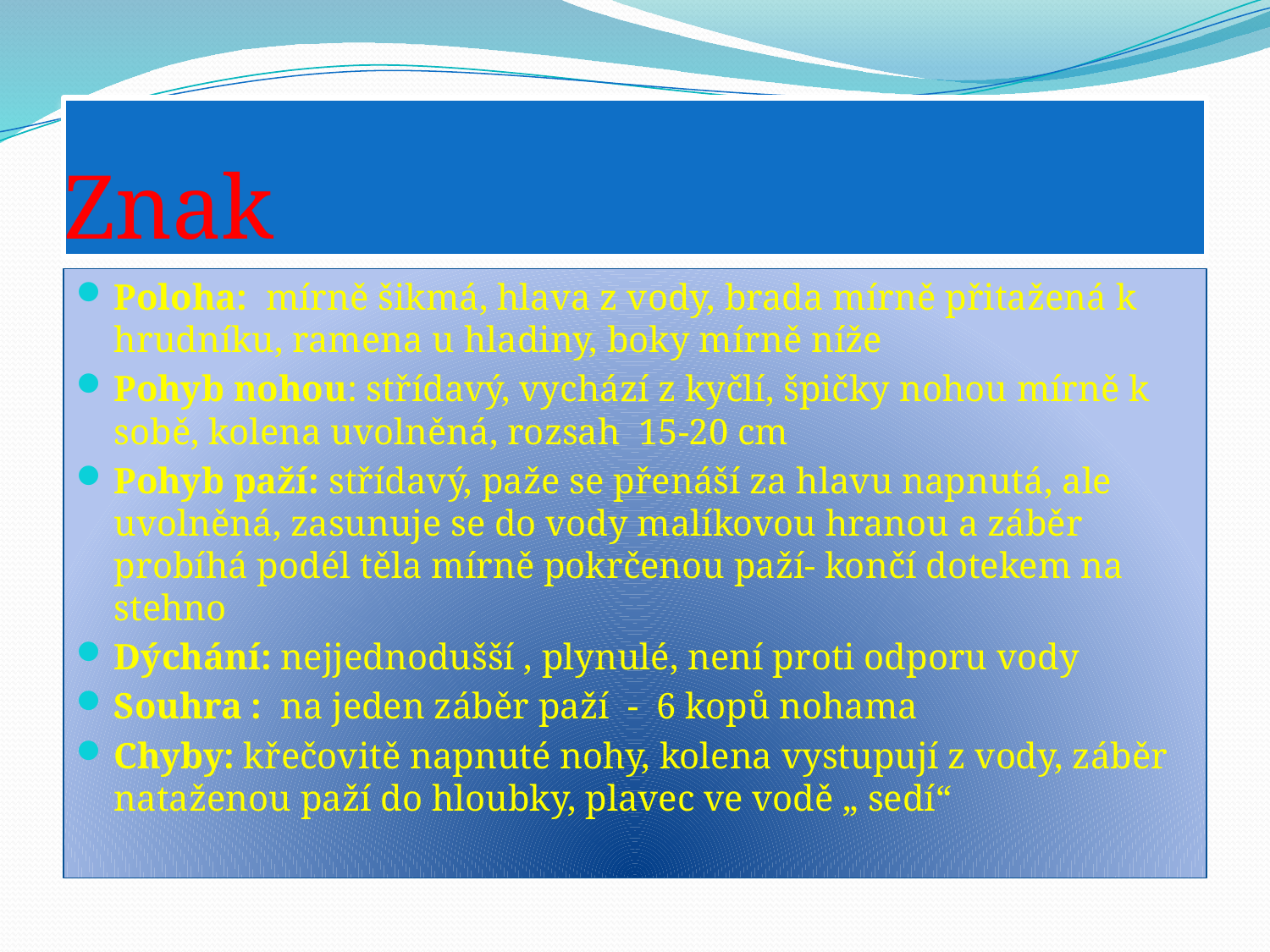

# Znak
Poloha:  mírně šikmá, hlava z vody, brada mírně přitažená k hrudníku, ramena u hladiny, boky mírně níže
Pohyb nohou: střídavý, vychází z kyčlí, špičky nohou mírně k sobě, kolena uvolněná, rozsah  15-20 cm
Pohyb paží: střídavý, paže se přenáší za hlavu napnutá, ale uvolněná, zasunuje se do vody malíkovou hranou a záběr probíhá podél těla mírně pokrčenou paží- končí dotekem na stehno
Dýchání: nejjednodušší , plynulé, není proti odporu vody
Souhra :  na jeden záběr paží  -  6 kopů nohama
Chyby: křečovitě napnuté nohy, kolena vystupují z vody, záběr nataženou paží do hloubky, plavec ve vodě „ sedí“